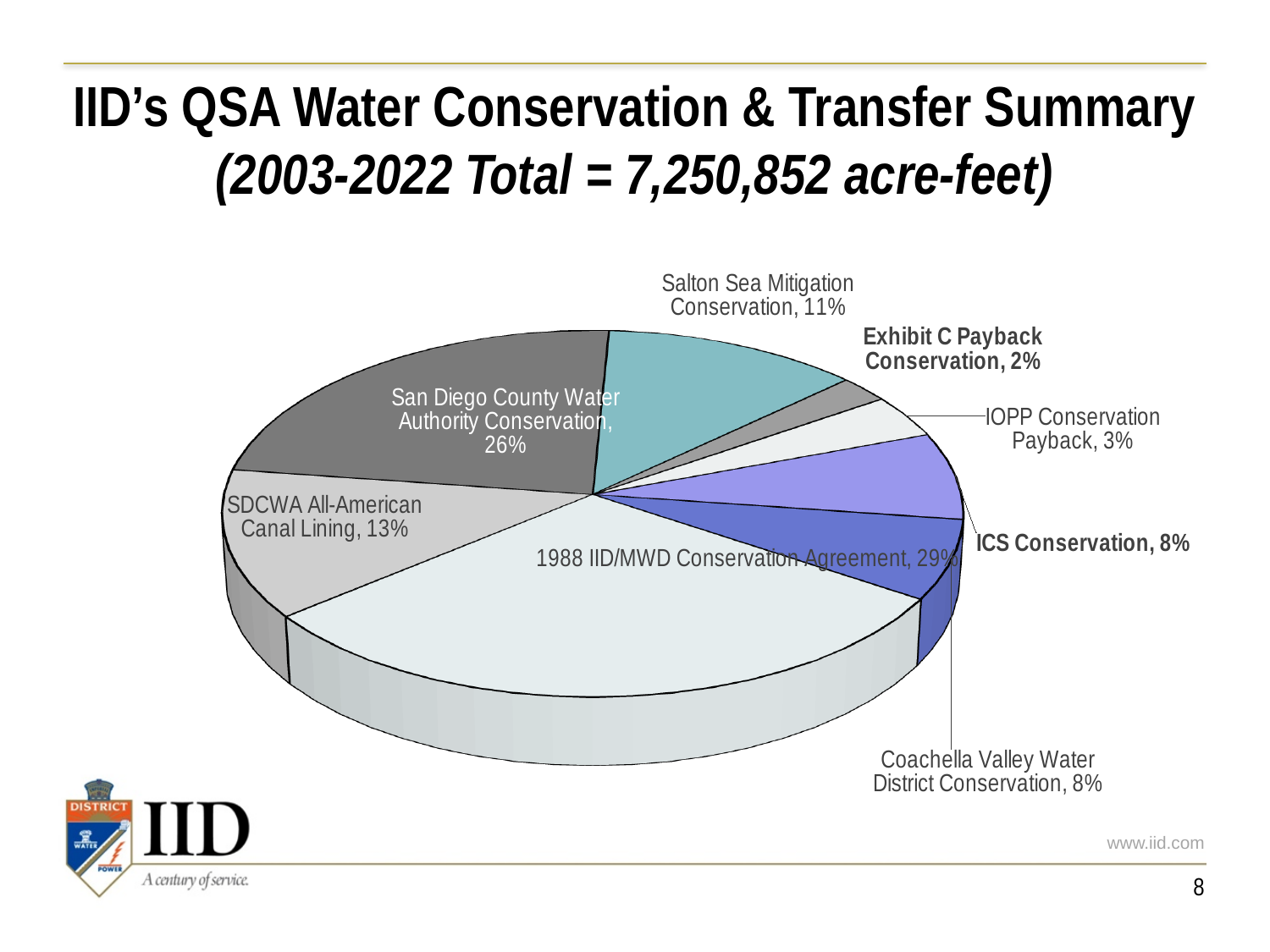

IID’s QSA Water Conservation & Transfer Summary
(2003-2022 Total = 7,250,852 acre-feet)

[unsupported chart]

8